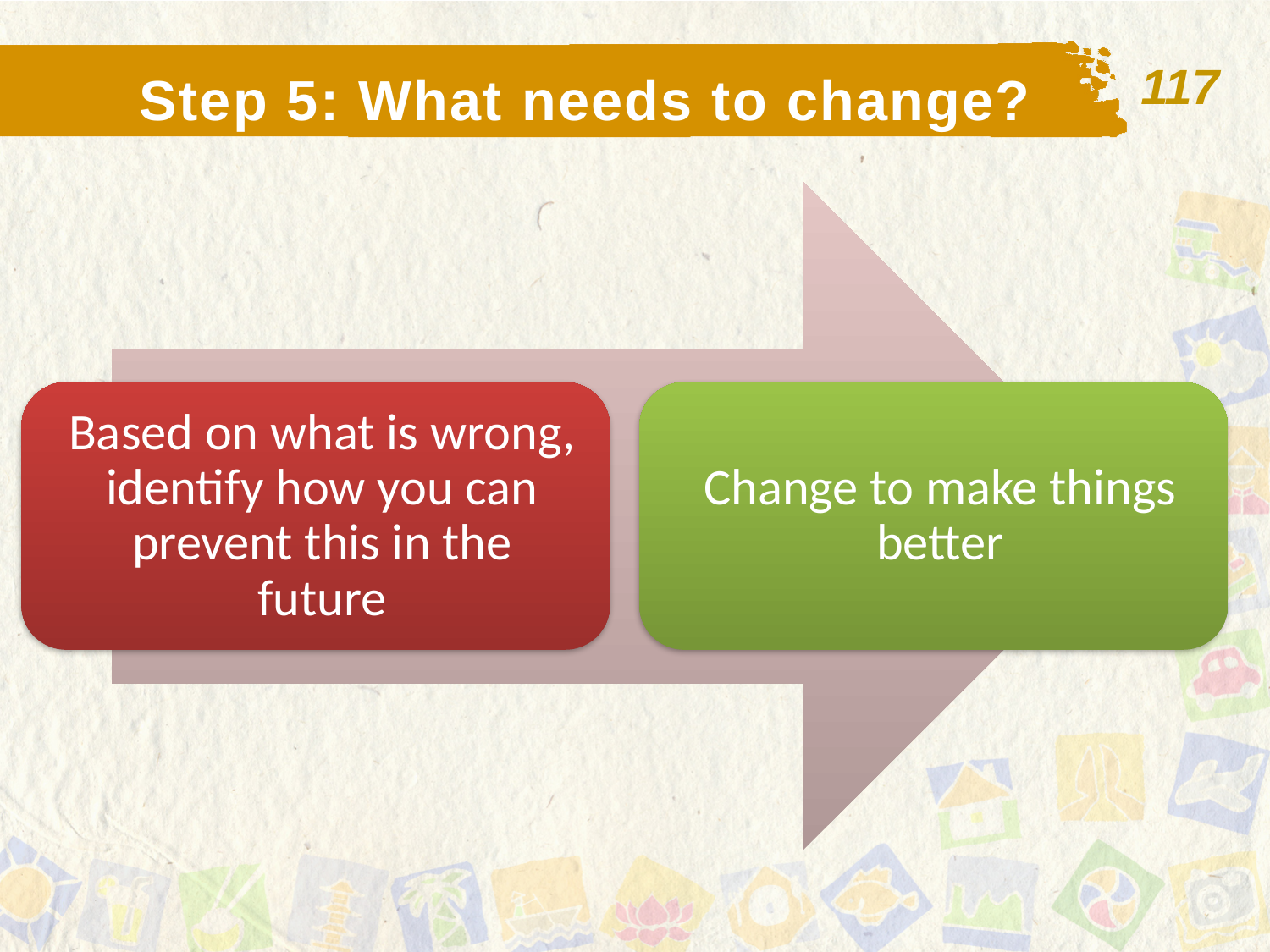

117
Step 5: What needs to change?
Based on what is wrong, identify how you can prevent this in the future
Change to make things better